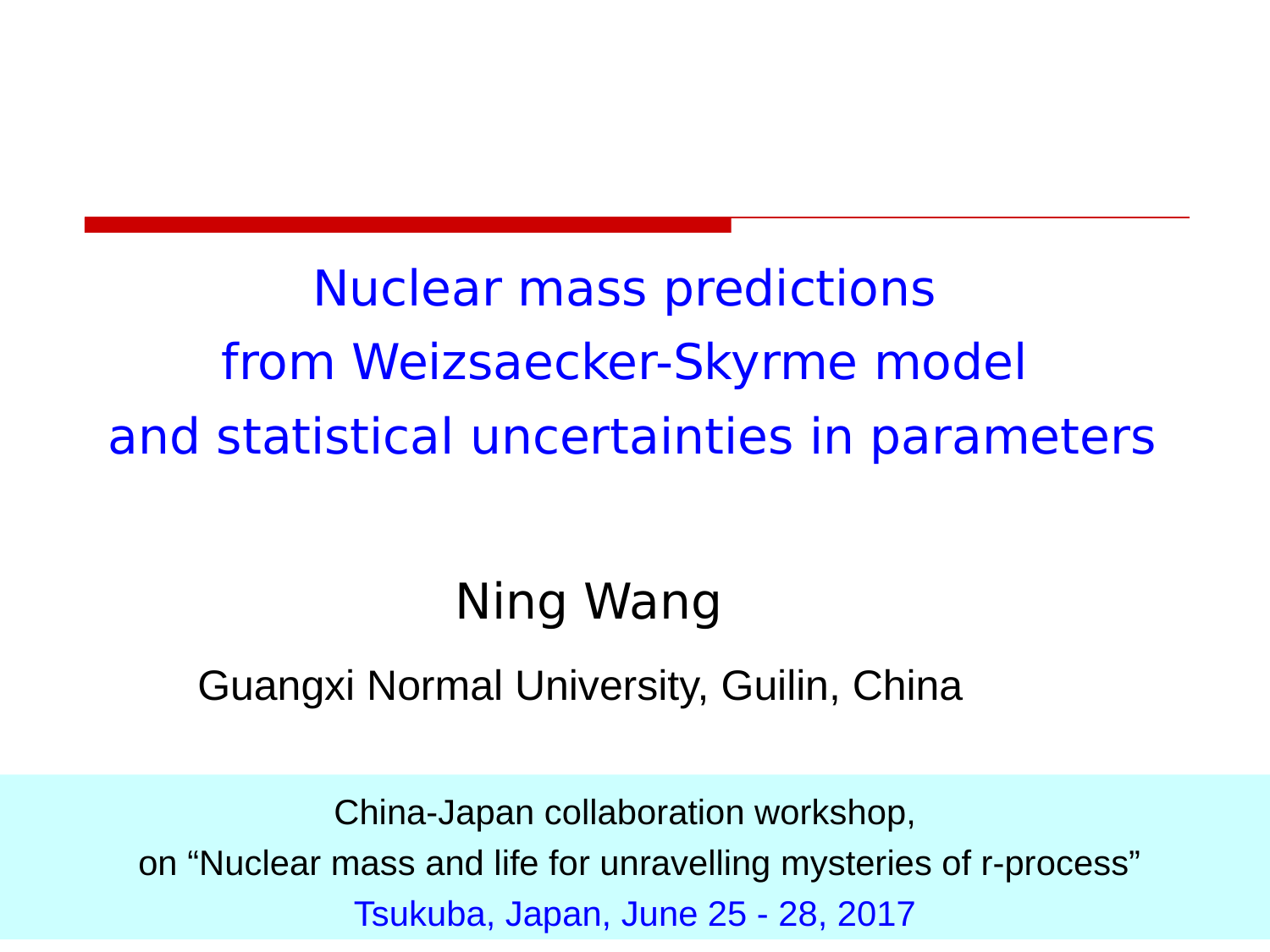

Nuclear mass predictions
from Weizsaecker-Skyrme model
and statistical uncertainties in parameters
Ning Wang
Guangxi Normal University, Guilin, China
China-Japan collaboration workshop,
 on “Nuclear mass and life for unravelling mysteries of r-process”
Tsukuba, Japan, June 25 - 28, 2017